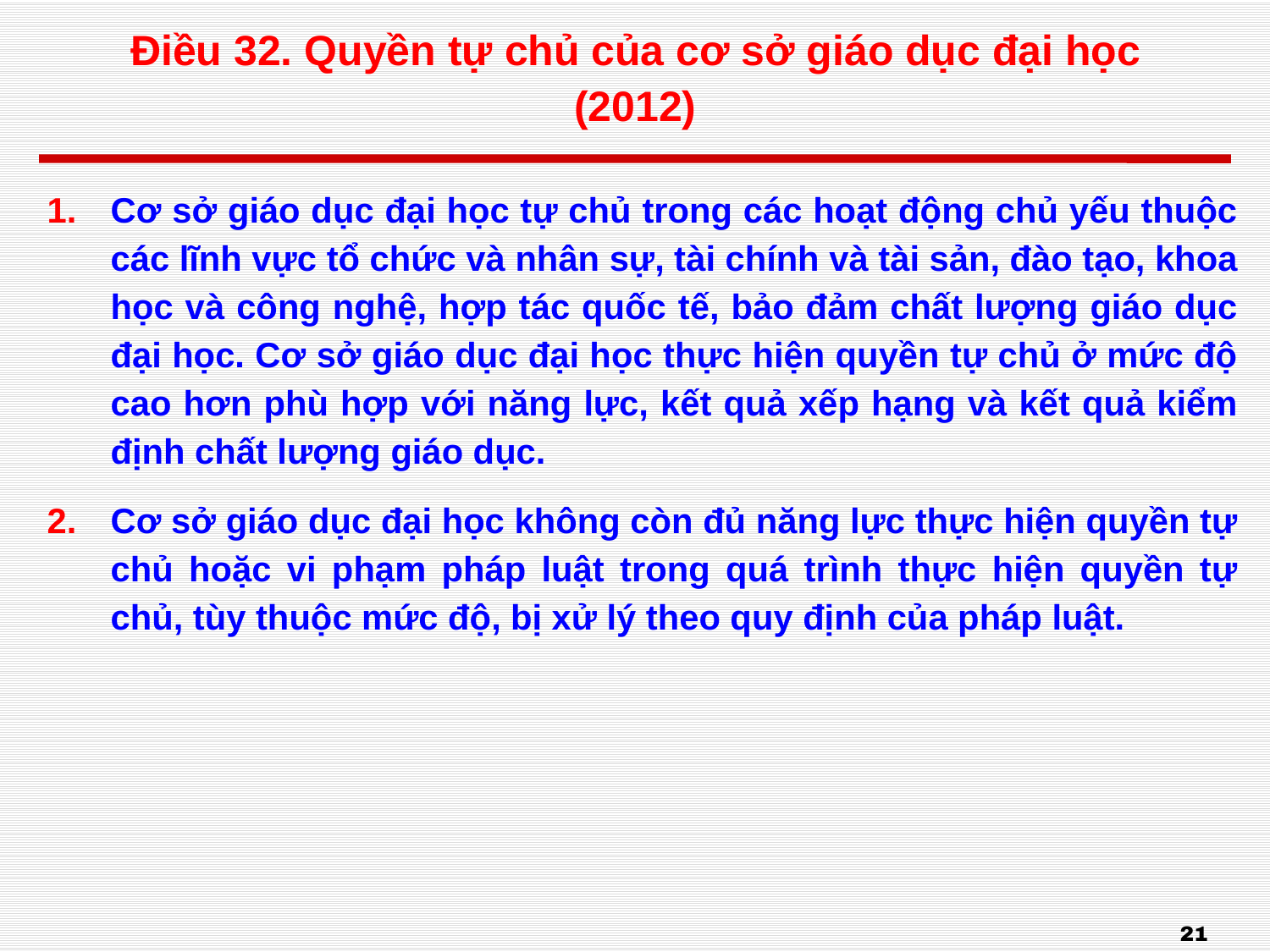

# Điều 32. Quyền tự chủ của cơ sở giáo dục đại học (2012)
Cơ sở giáo dục đại học tự chủ trong các hoạt động chủ yếu thuộc các lĩnh vực tổ chức và nhân sự, tài chính và tài sản, đào tạo, khoa học và công nghệ, hợp tác quốc tế, bảo đảm chất lượng giáo dục đại học. Cơ sở giáo dục đại học thực hiện quyền tự chủ ở mức độ cao hơn phù hợp với năng lực, kết quả xếp hạng và kết quả kiểm định chất lượng giáo dục.
Cơ sở giáo dục đại học không còn đủ năng lực thực hiện quyền tự chủ hoặc vi phạm pháp luật trong quá trình thực hiện quyền tự chủ, tùy thuộc mức độ, bị xử lý theo quy định của pháp luật.